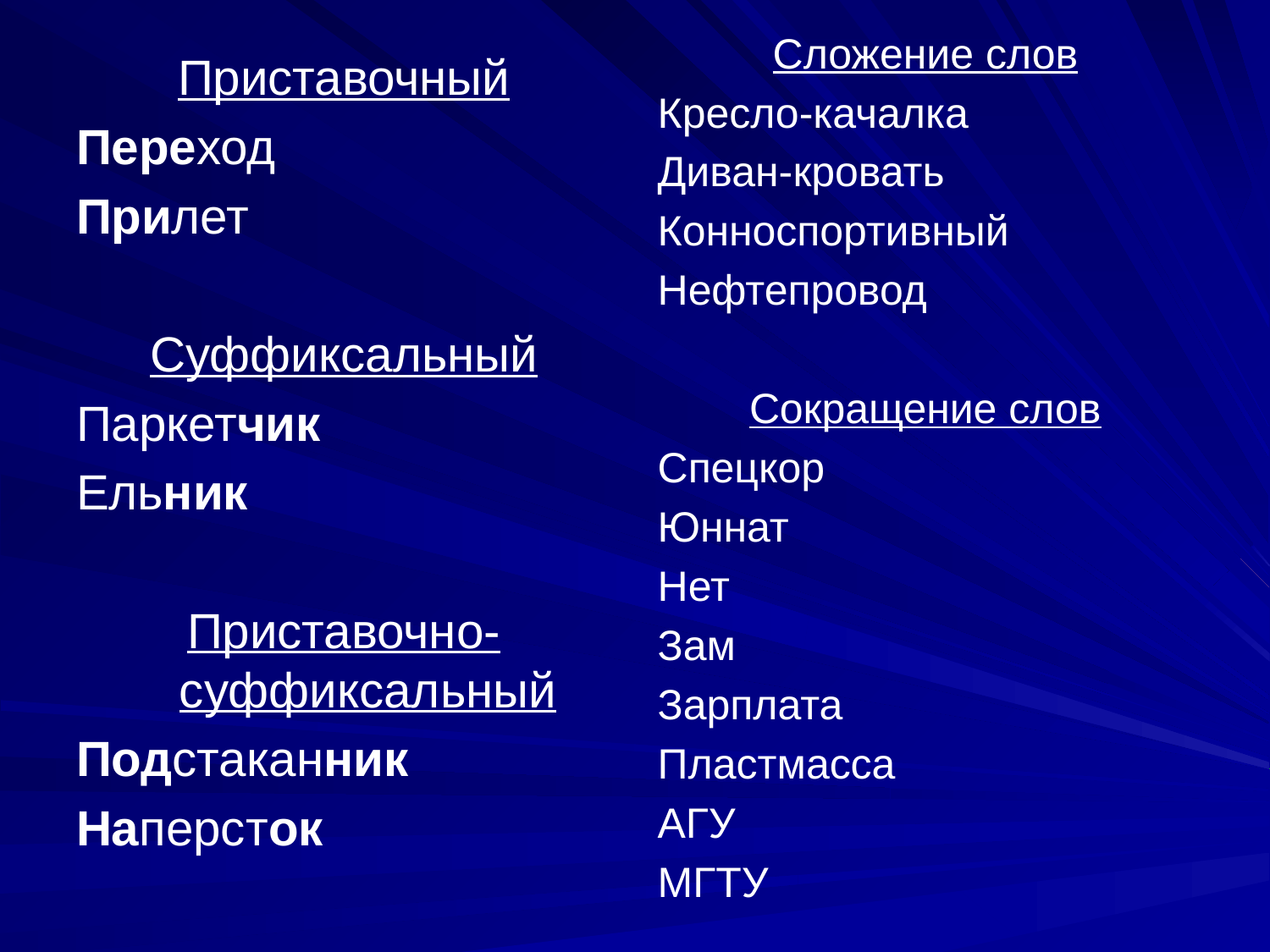

Сложение слов
Кресло-качалка
Диван-кровать
Конноспортивный
Нефтепровод

Сокращение слов
Спецкор
Юннат
Нет
Зам
Зарплата
Пластмасса
АГУ
МГТУ

Приставочный
Переход
Прилет

Суффиксальный
Паркетчик
Ельник

Приставочно- суффиксальный
Подстаканник
Наперсток